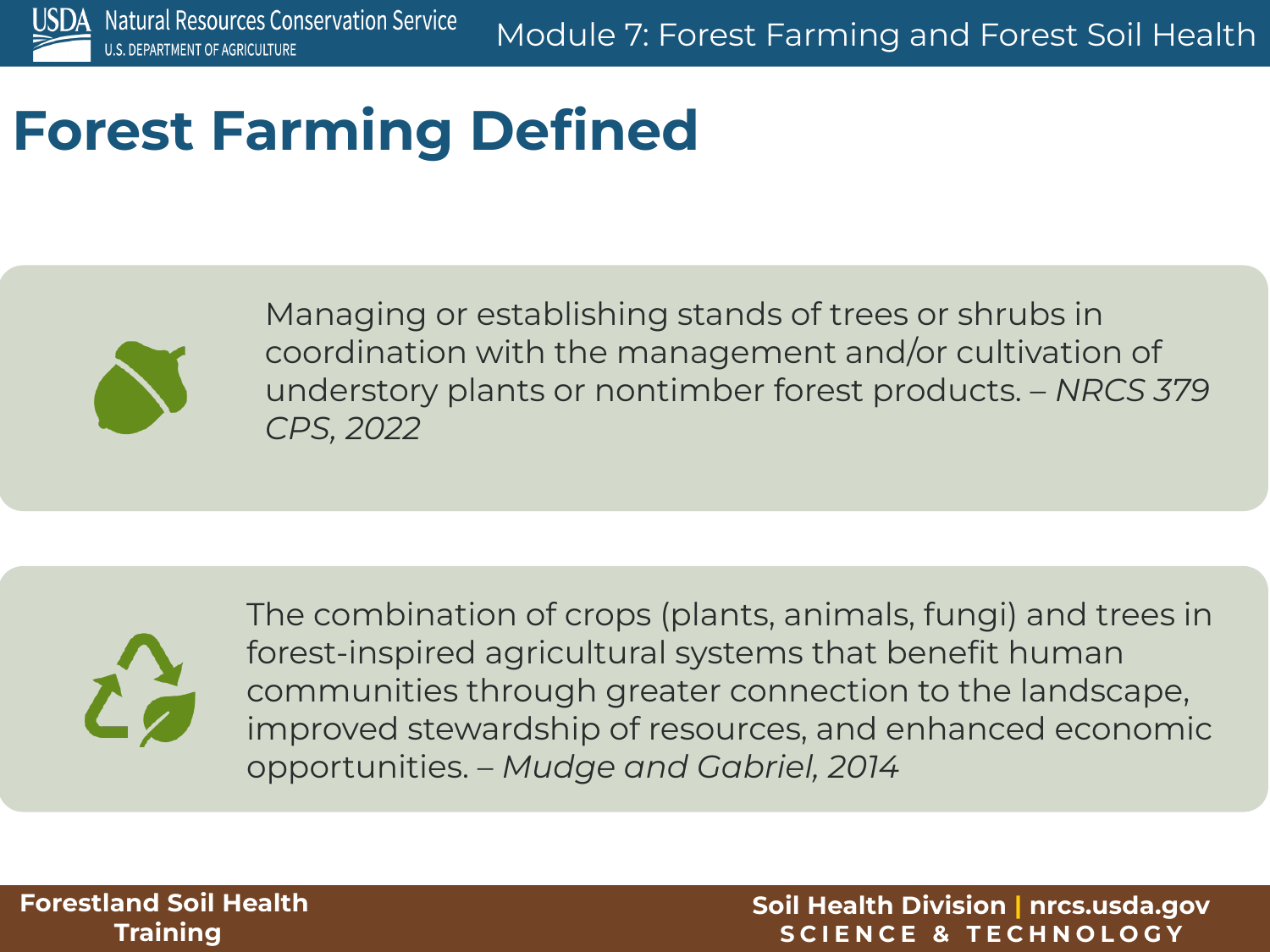

Forest Farming Defined
Managing or establishing stands of trees or shrubs in coordination with the management and/or cultivation of understory plants or nontimber forest products. – NRCS 379 CPS, 2022
The combination of crops (plants, animals, fungi) and trees in forest-inspired agricultural systems that benefit human communities through greater connection to the landscape, improved stewardship of resources, and enhanced economic opportunities. – Mudge and Gabriel, 2014